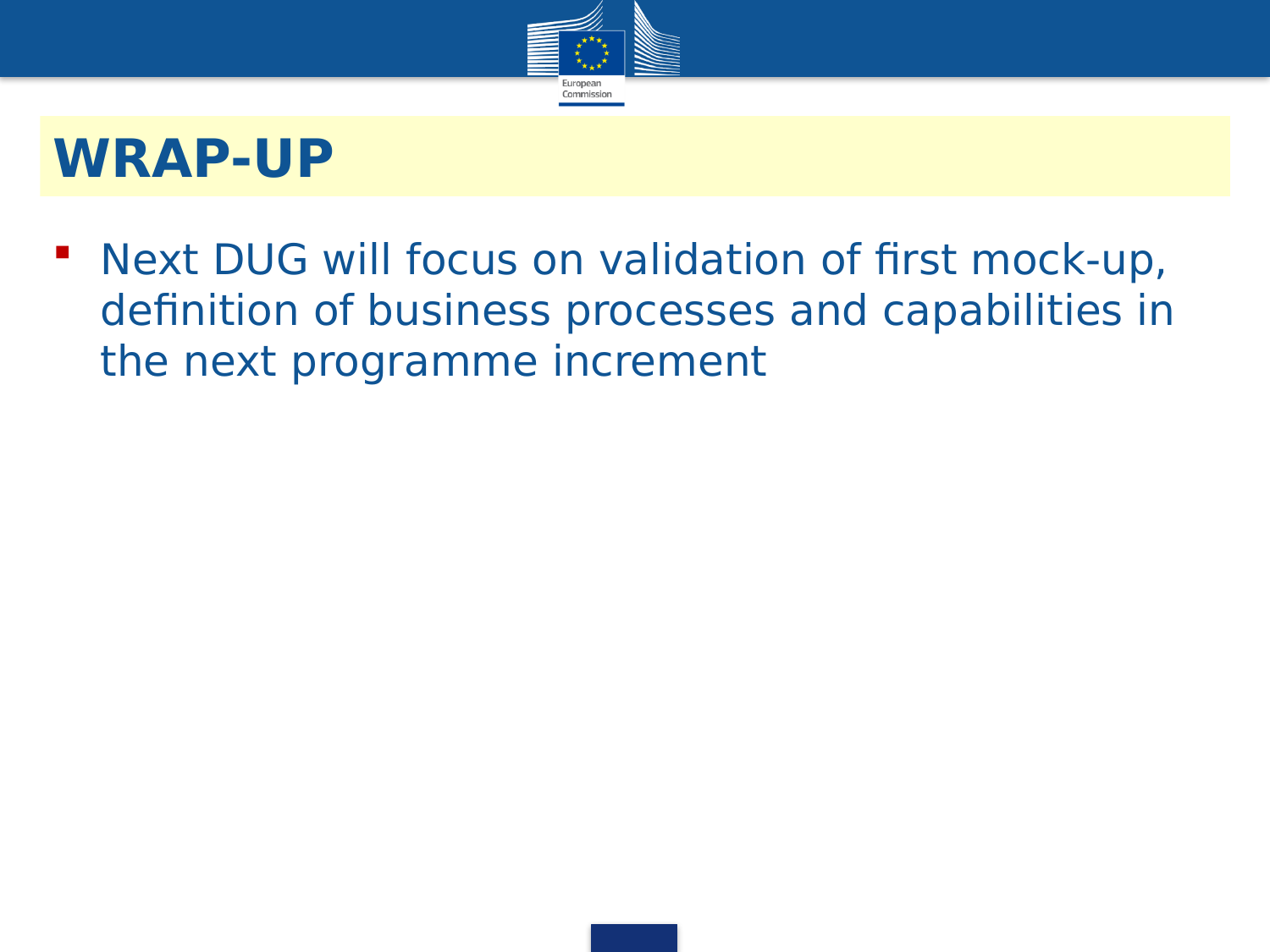

# WRAP-UP
Next DUG will focus on validation of first mock-up, definition of business processes and capabilities in the next programme increment